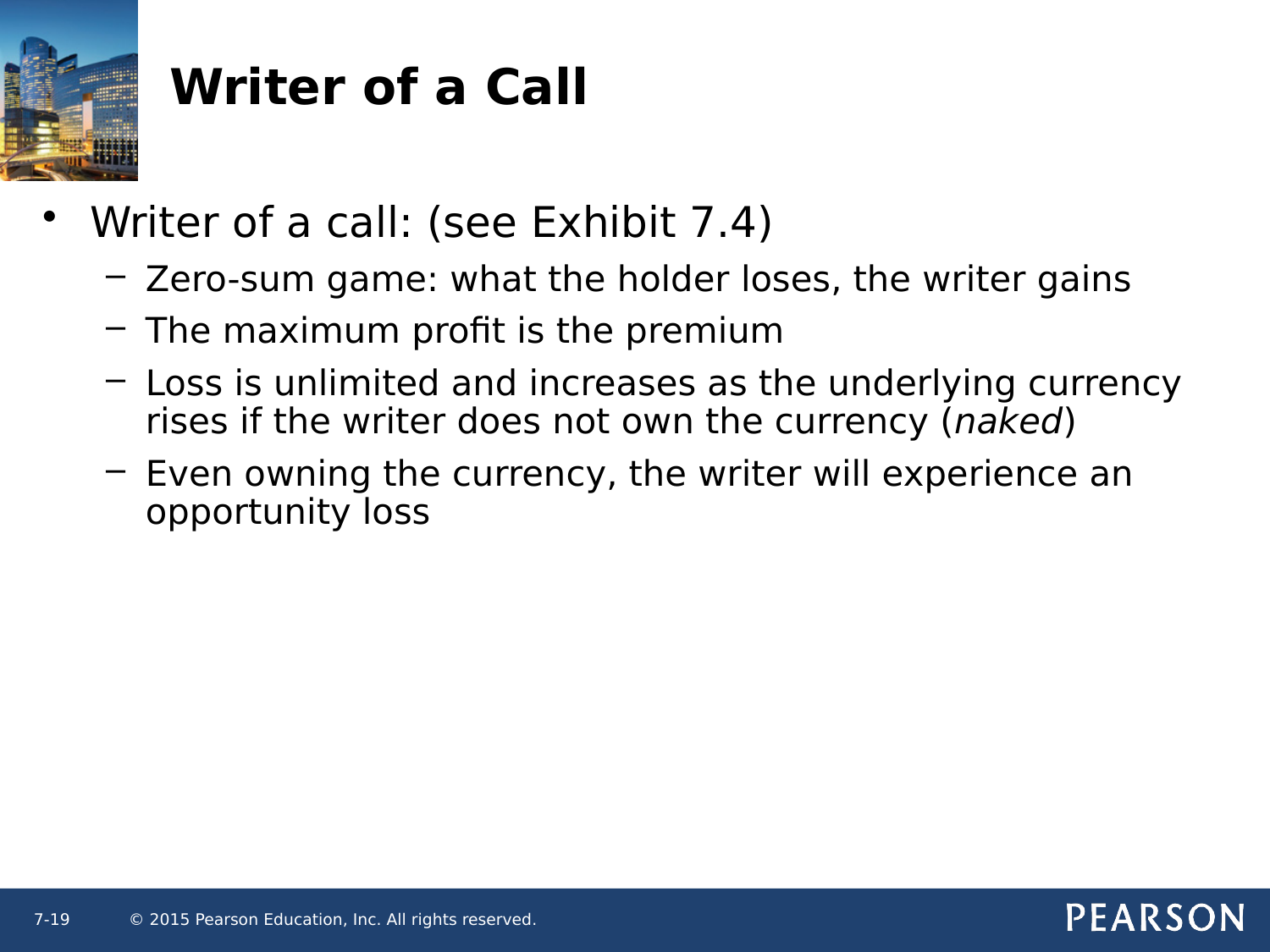

0
# Writer of a Call
Writer of a call: (see Exhibit 7.4)
Zero-sum game: what the holder loses, the writer gains
The maximum profit is the premium
Loss is unlimited and increases as the underlying currency rises if the writer does not own the currency (naked)
Even owning the currency, the writer will experience an opportunity loss